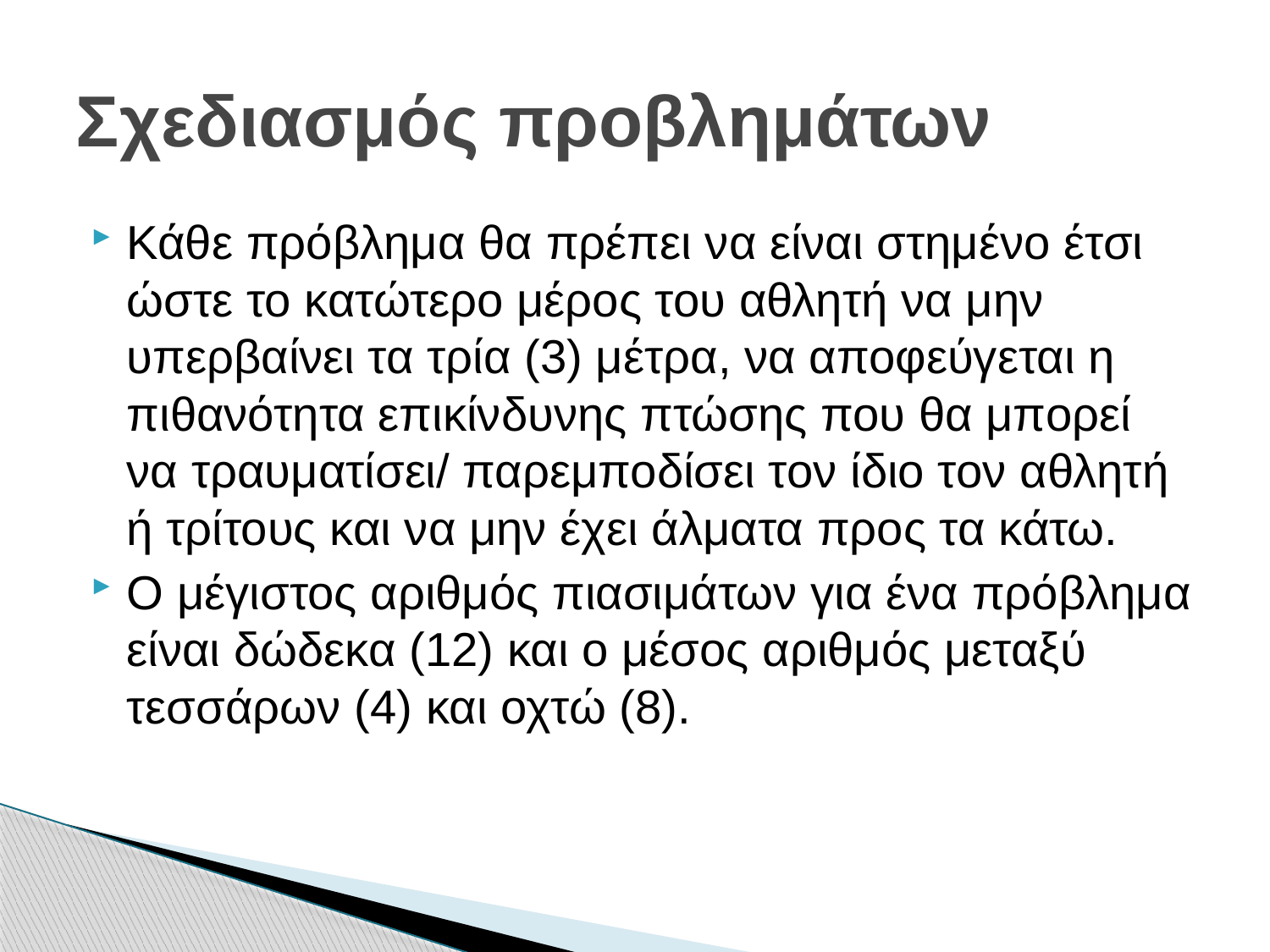

# Σχεδιασμός προβλημάτων
Κάθε πρόβλημα θα πρέπει να είναι στημένο έτσι ώστε το κατώτερο μέρος του αθλητή να μην υπερβαίνει τα τρία (3) μέτρα, να αποφεύγεται η πιθανότητα επικίνδυνης πτώσης που θα μπορεί να τραυματίσει/ παρεμποδίσει τον ίδιο τον αθλητή ή τρίτους και να μην έχει άλματα προς τα κάτω.
Ο μέγιστος αριθμός πιασιμάτων για ένα πρόβλημα είναι δώδεκα (12) και ο μέσος αριθμός μεταξύ τεσσάρων (4) και οχτώ (8).